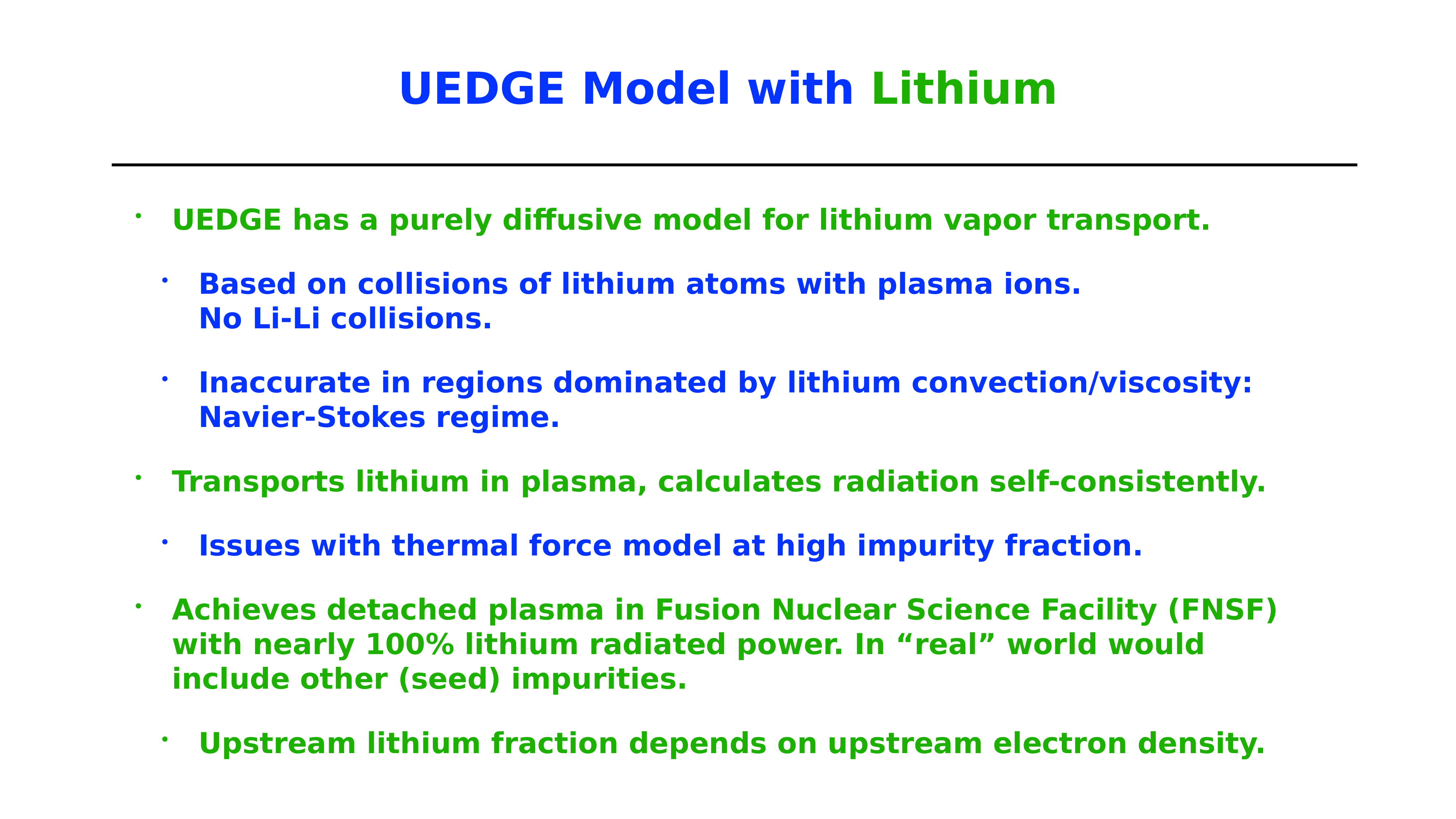

UEDGE Model with Lithium

UEDGE has a purely diffusive model for lithium vapor transport.
Based on collisions of lithium atoms with plasma ions.
No Li-Li collisions.
Inaccurate in regions dominated by lithium convection/viscosity:
Navier-Stokes regime.
Transports lithium in plasma, calculates radiation self-consistently.
Issues with thermal force model at high impurity fraction.
Achieves detached plasma in Fusion Nuclear Science Facility (FNSF) with nearly 100% lithium radiated power. In “real” world would include other (seed) impurities.
Upstream lithium fraction depends on upstream electron density.

4